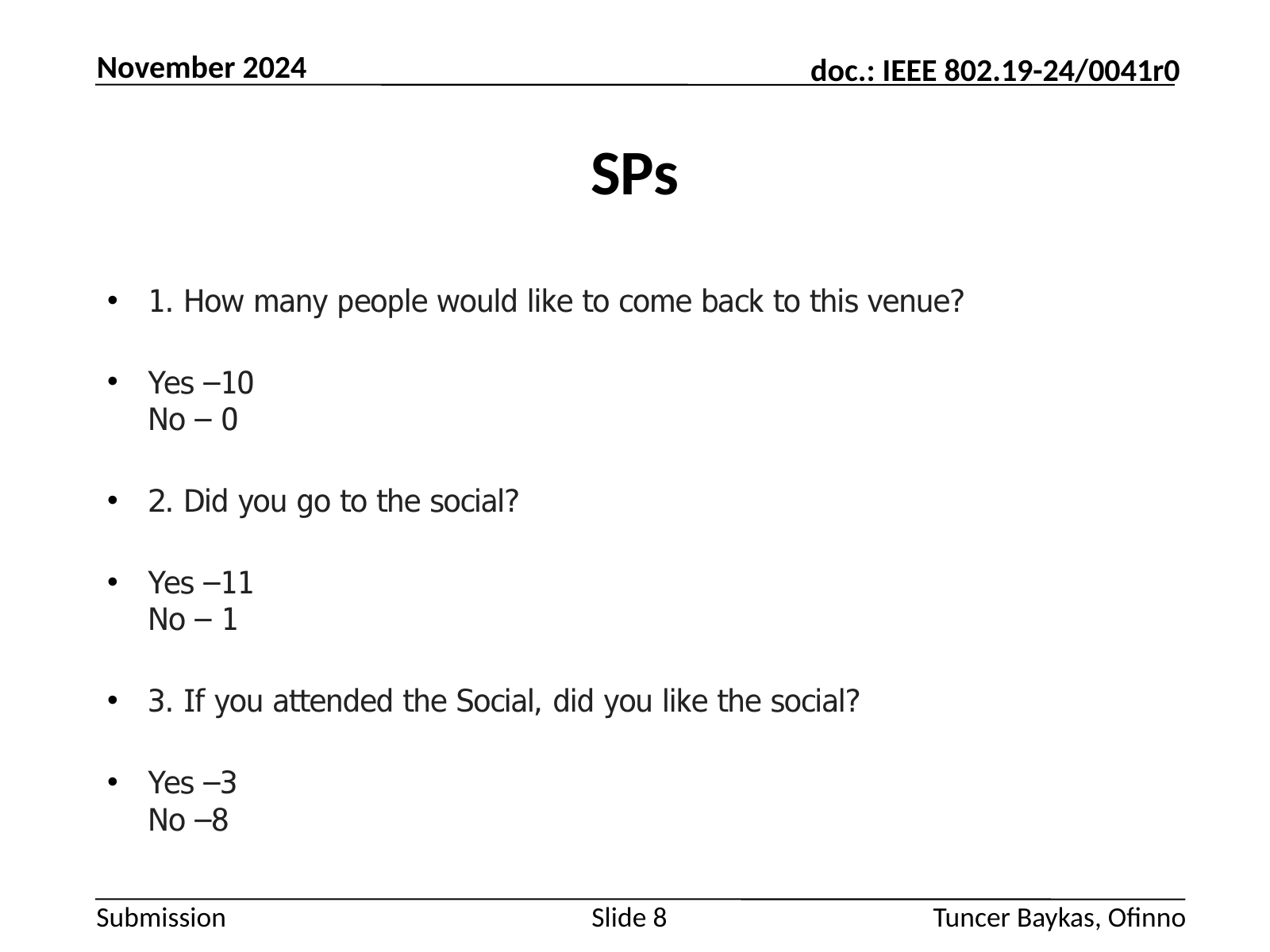

November 2024
# SPs
1. How many people would like to come back to this venue?
Yes –10
No – 0
2. Did you go to the social?
Yes –11
No – 1
3. If you attended the Social, did you like the social?
Yes –3
No –8

Slide 8
Tuncer Baykas, Ofinno